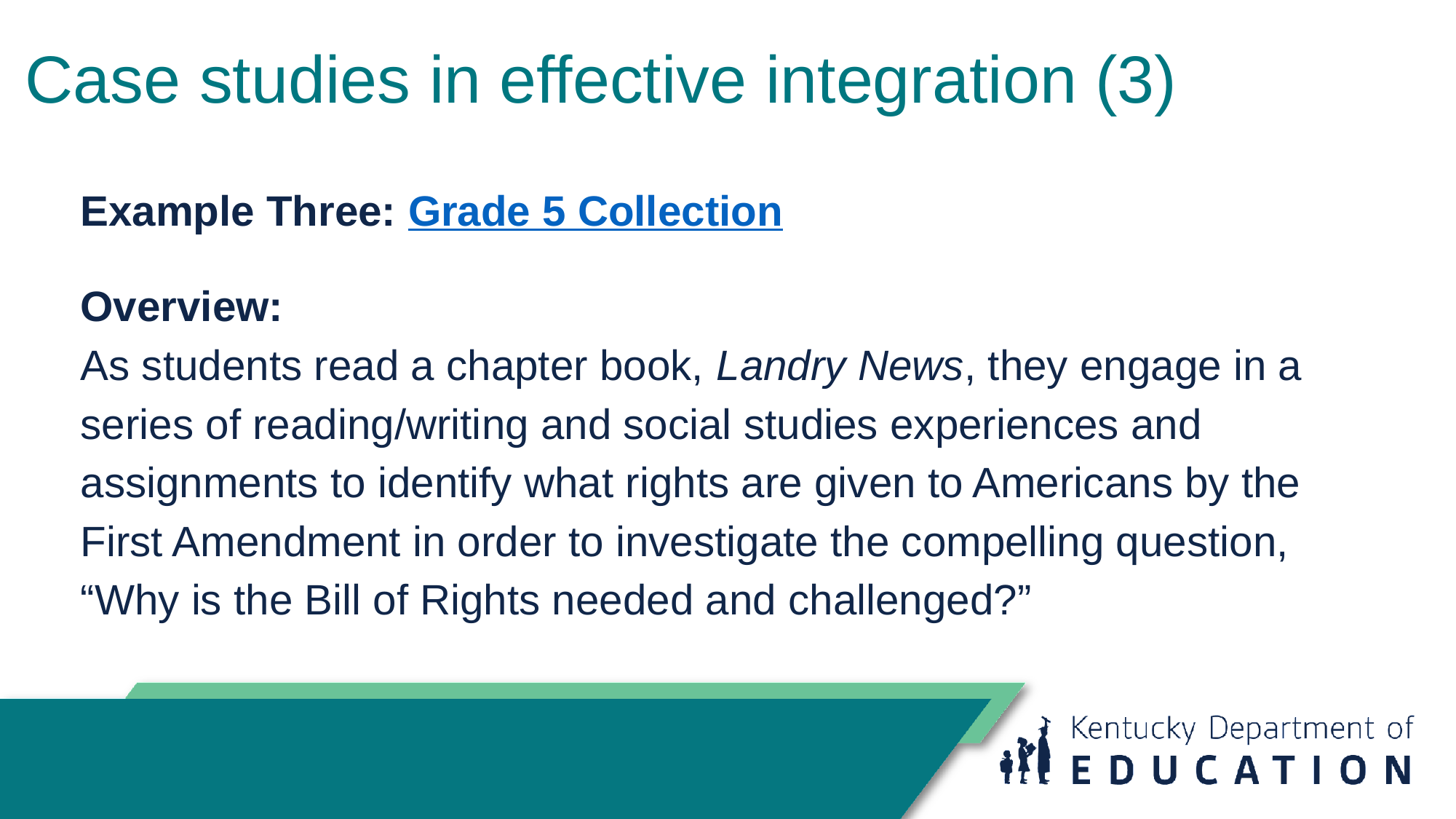

# Case studies in effective integration (3)
Example Three: Grade 5 Collection

Overview:
As students read a chapter book, Landry News, they engage in a series of reading/writing and social studies experiences and assignments to identify what rights are given to Americans by the First Amendment in order to investigate the compelling question, “Why is the Bill of Rights needed and challenged?”